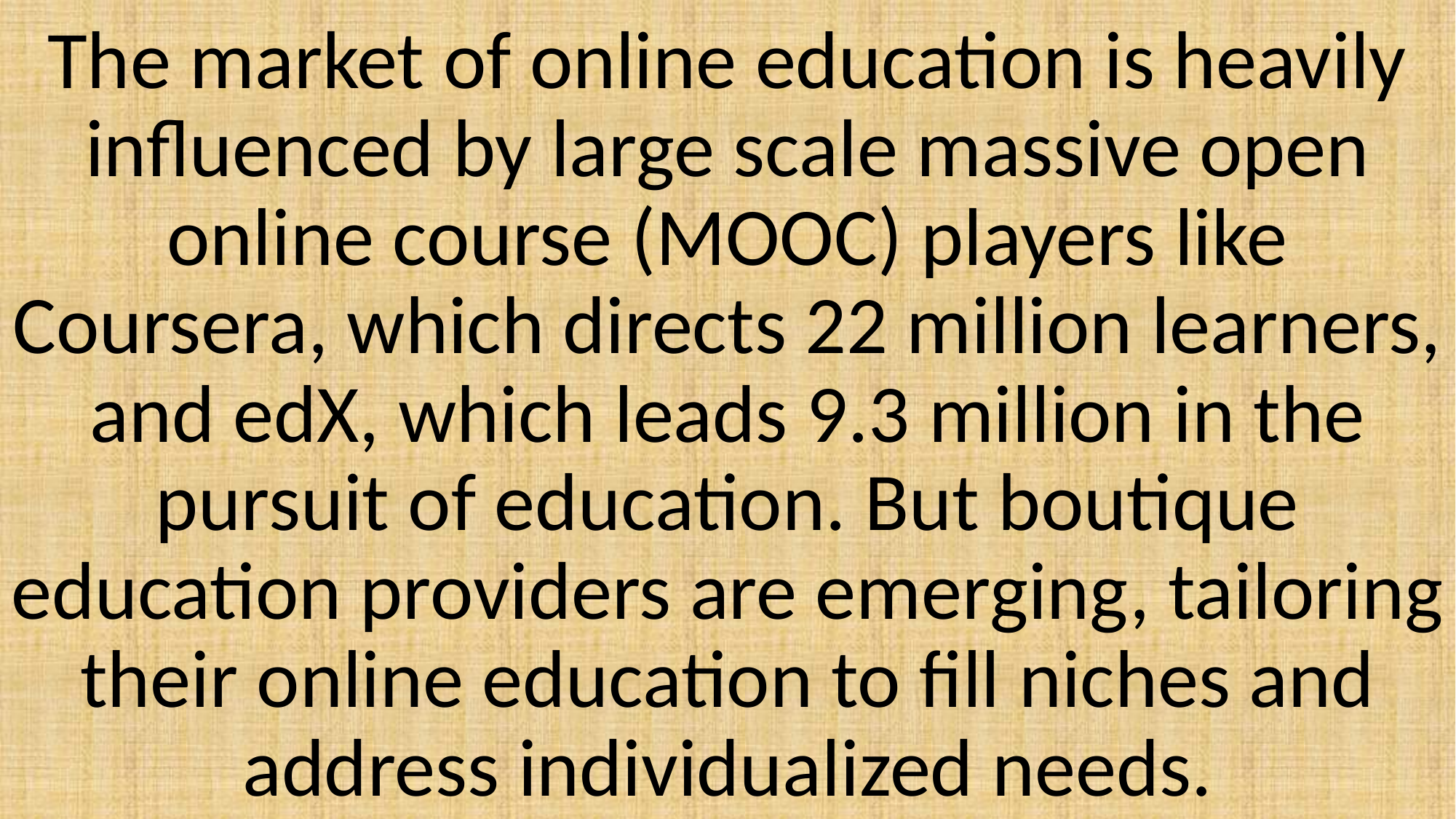

# The market of online education is heavily influenced by large scale massive open online course (MOOC) players like Coursera, which directs 22 million learners, and edX, which leads 9.3 million in the pursuit of education. But boutique education providers are emerging, tailoring their online education to fill niches and address individualized needs.